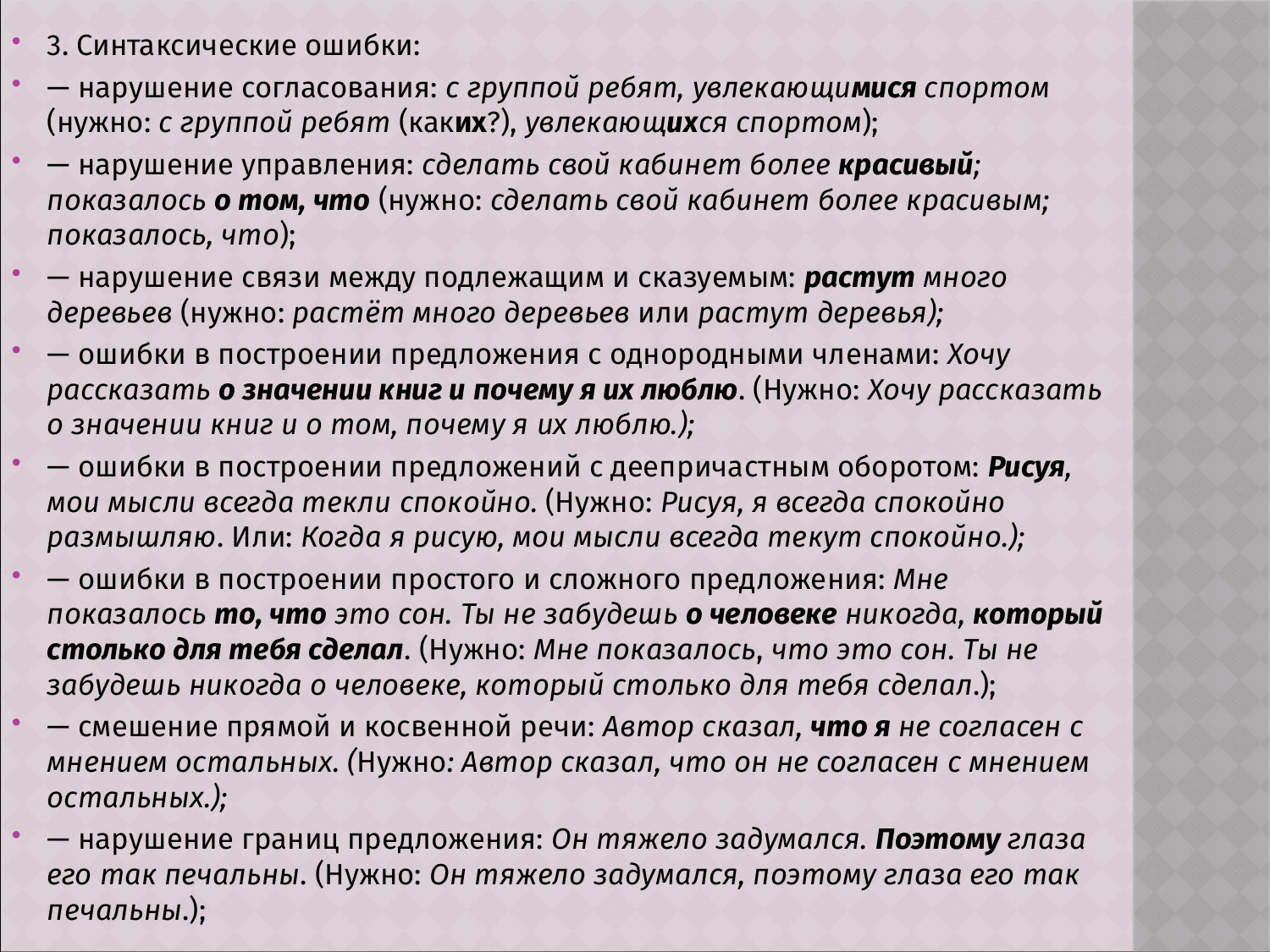

3. Синтаксические ошибки:
— нарушение согласования: с группой ребят, увлекающимися спортом (нужно: с группой ребят (каких?), увлекающихся спортом);
— нарушение управления: сделать свой кабинет более красивый; показалось о том, что (нужно: сделать свой кабинет более красивым; показалось, что);
— нарушение связи между подлежащим и сказуемым: растут много деревьев (нужно: растёт много деревьев или растут деревья);
— ошибки в построении предложения с однородными членами: Хочу рассказать о значении книг и почему я их люблю. (Нужно: Хочу рассказать о значении книг и о том, почему я их люблю.);
— ошибки в построении предложений с деепричастным оборотом: Рисуя, мои мысли всегда текли спокойно. (Нужно: Рисуя, я всегда спокойно размышляю. Или: Когда я рисую, мои мысли всегда текут спокойно.);
— ошибки в построении простого и сложного предложения: Мне показалось то, что это сон. Ты не забудешь о человеке никогда, который столько для тебя сделал. (Нужно: Мне показалось, что это сон. Ты не забудешь никогда о человеке, который столько для тебя сделал.);
— смешение прямой и косвенной речи: Автор сказал, что я не согласен с мнением остальных. (Нужно: Автор сказал, что он не согласен с мнением остальных.);
— нарушение границ предложения: Он тяжело задумался. Поэтому глаза его так печальны. (Нужно: Он тяжело задумался, поэтому глаза его так печальны.);